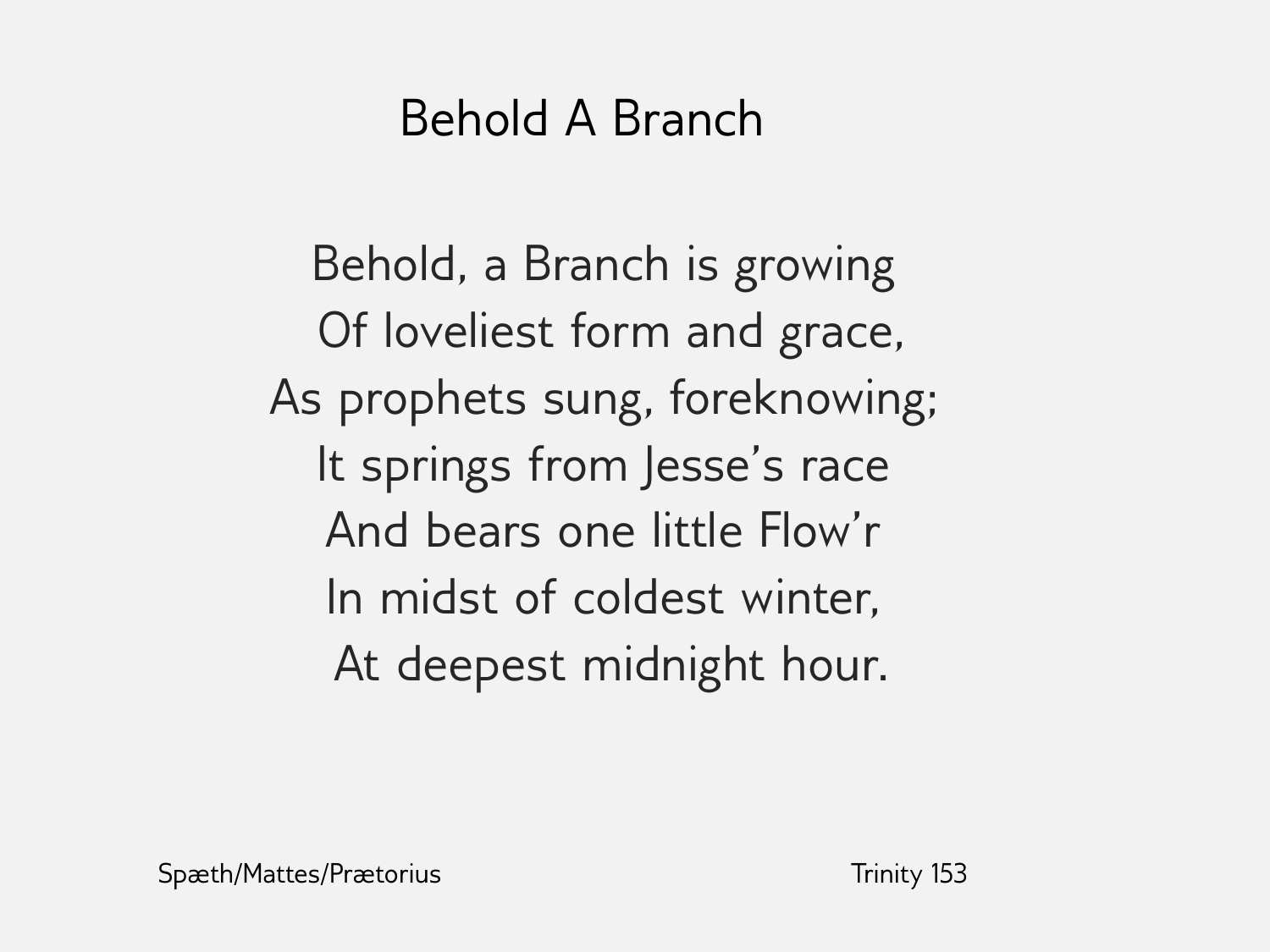

Behold A Branch
Behold, a Branch is growing
Of loveliest form and grace,
As prophets sung, foreknowing;
It springs from Jesse’s race
And bears one little Flow’r
In midst of coldest winter,
At deepest midnight hour.
Spaeth/Mattes/Praetorius
Trinity 153